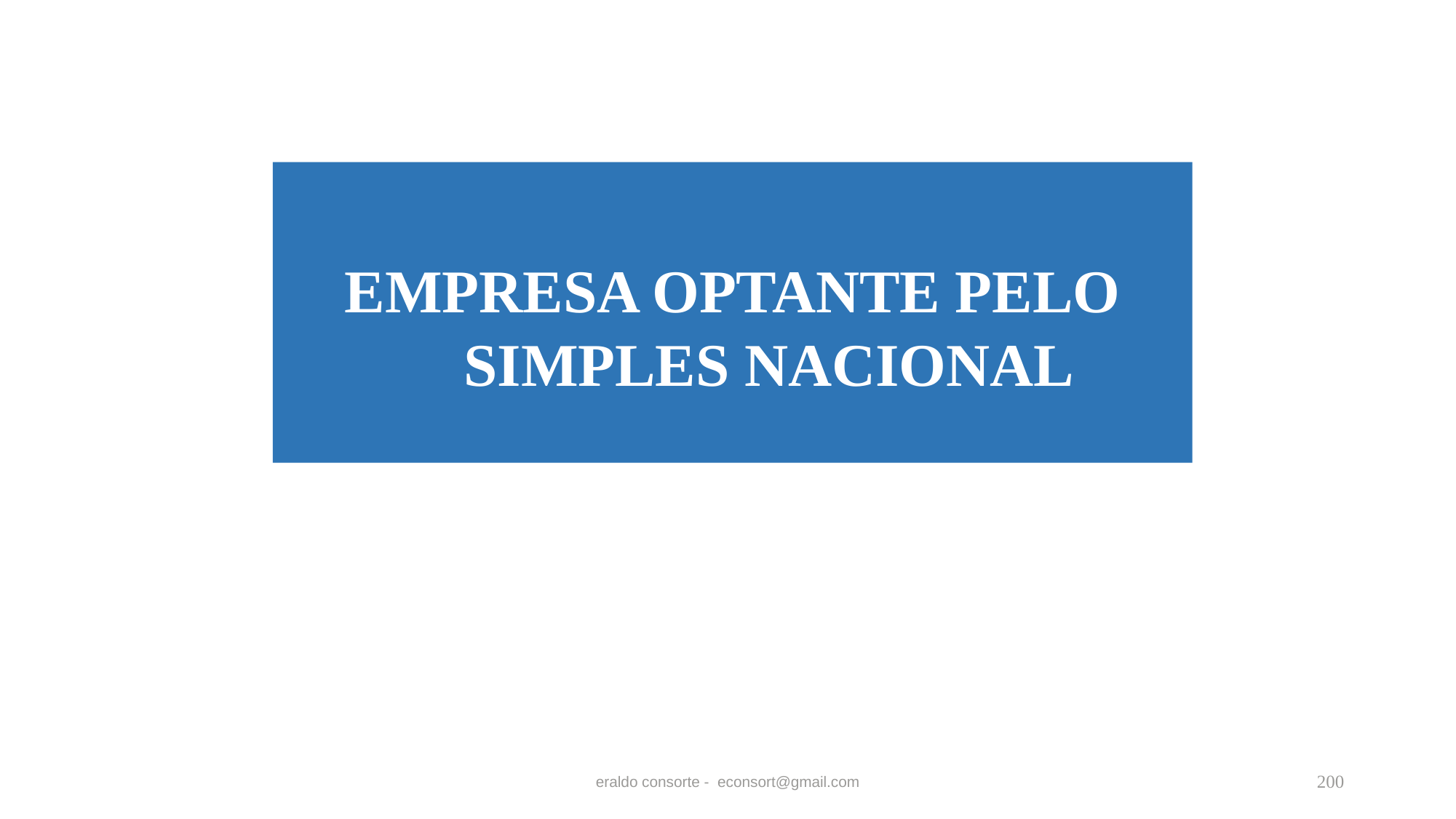

EMPRESA OPTANTE PELO SIMPLES NACIONAL

eraldo consorte -  econsort@gmail.com
200